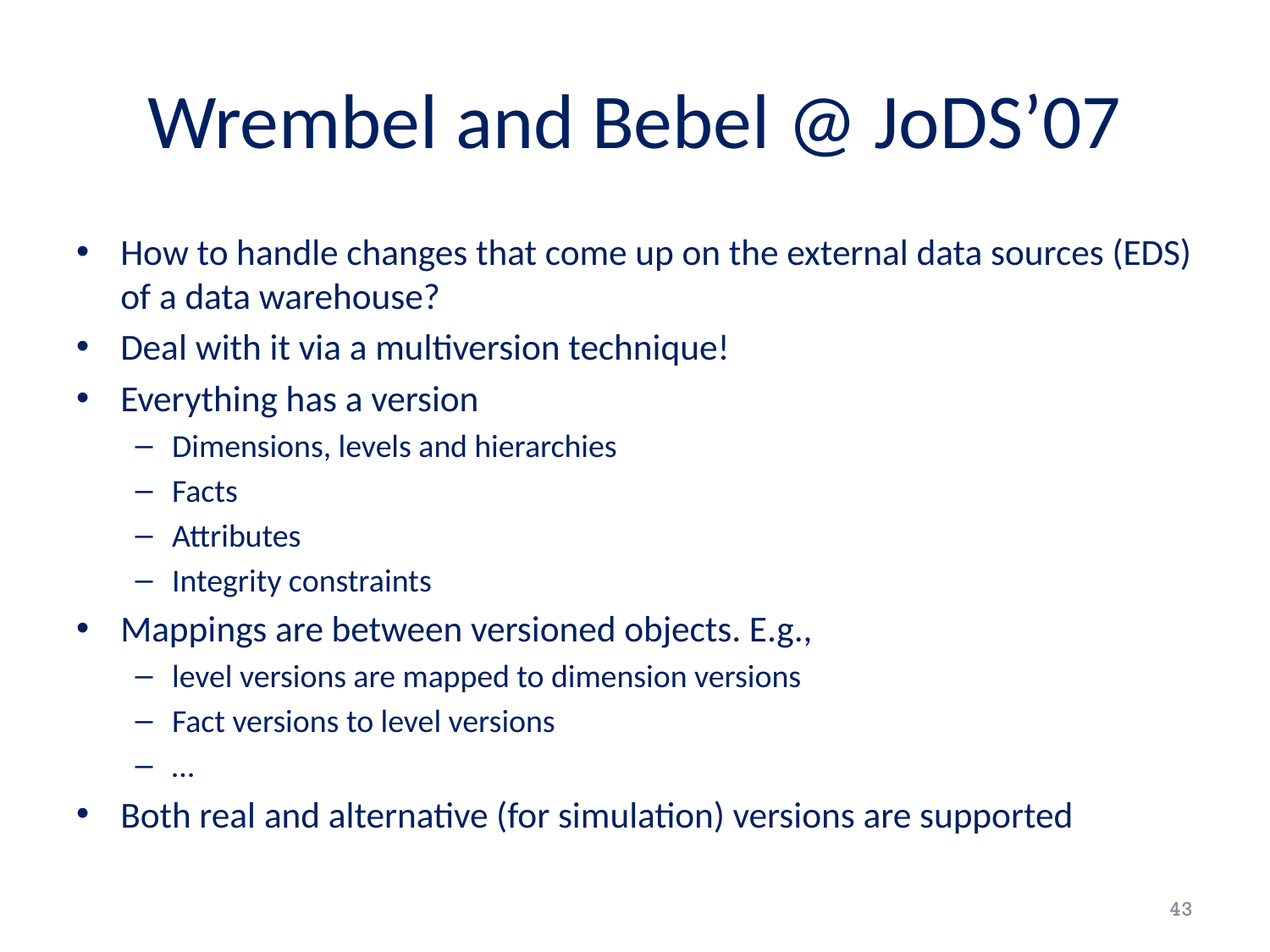

# Wrembel and Bebel @ JoDS’07
How to handle changes that come up on the external data sources (EDS) of a data warehouse?
Deal with it via a multiversion technique!
Everything has a version
Dimensions, levels and hierarchies
Facts
Attributes
Integrity constraints
Mappings are between versioned objects. E.g.,
level versions are mapped to dimension versions
Fact versions to level versions
…
Both real and alternative (for simulation) versions are supported

43